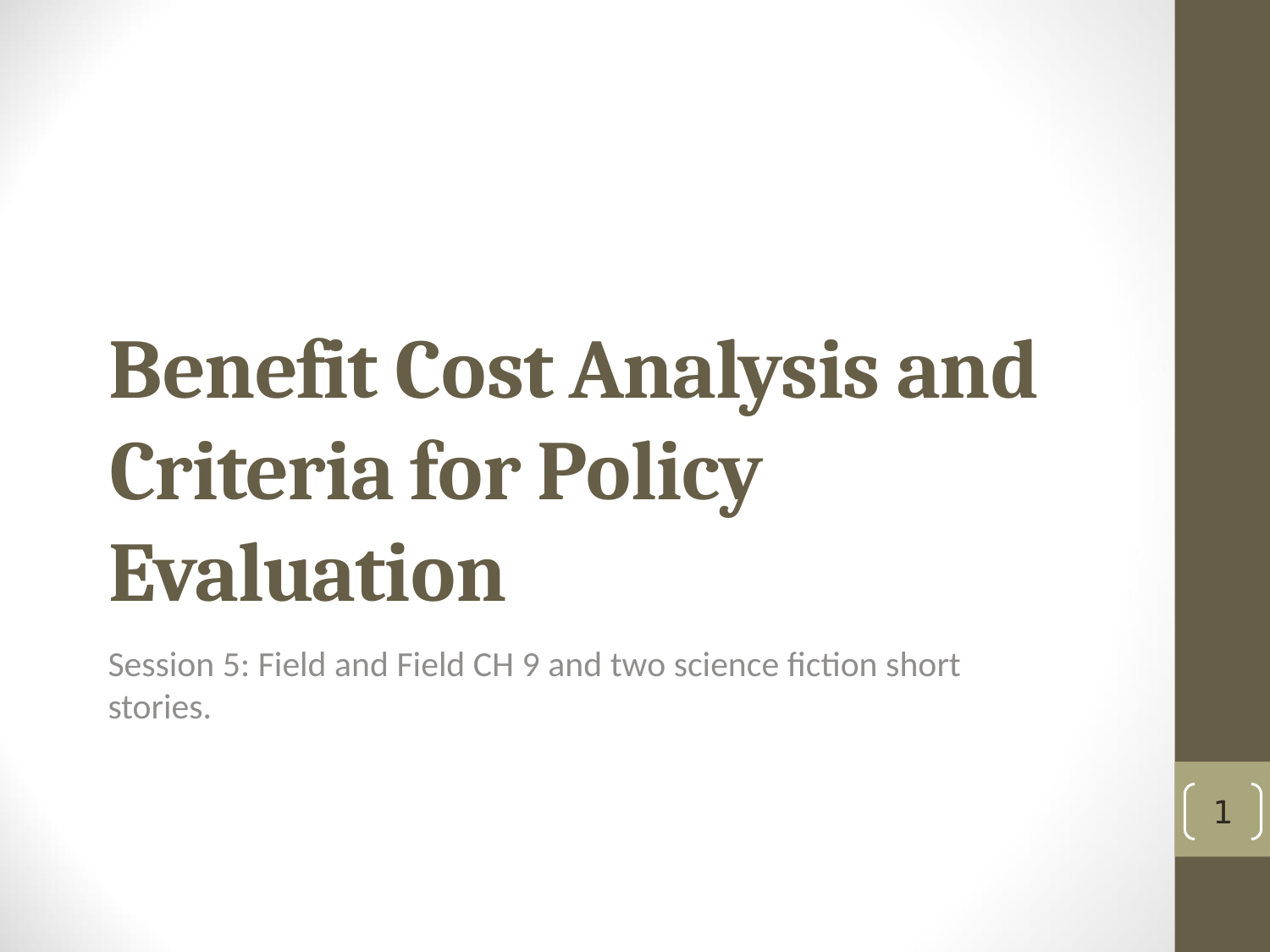

# Benefit Cost Analysis and Criteria for Policy Evaluation
Session 5: Field and Field CH 9 and two science fiction short stories.
1